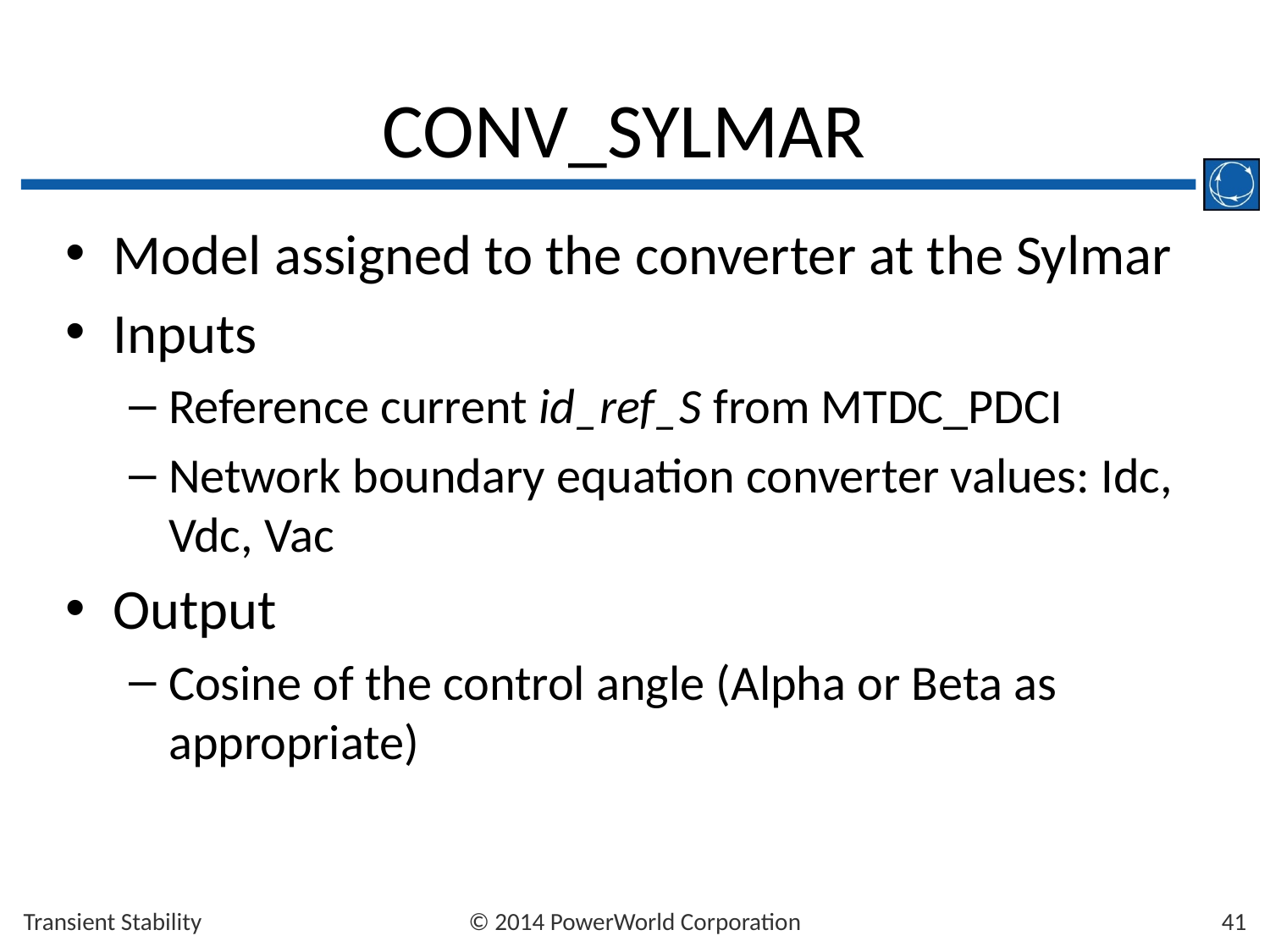

# CONV_SYLMAR
Model assigned to the converter at the Sylmar
Inputs
Reference current id_ref_S from MTDC_PDCI
Network boundary equation converter values: Idc, Vdc, Vac
Output
Cosine of the control angle (Alpha or Beta as appropriate)